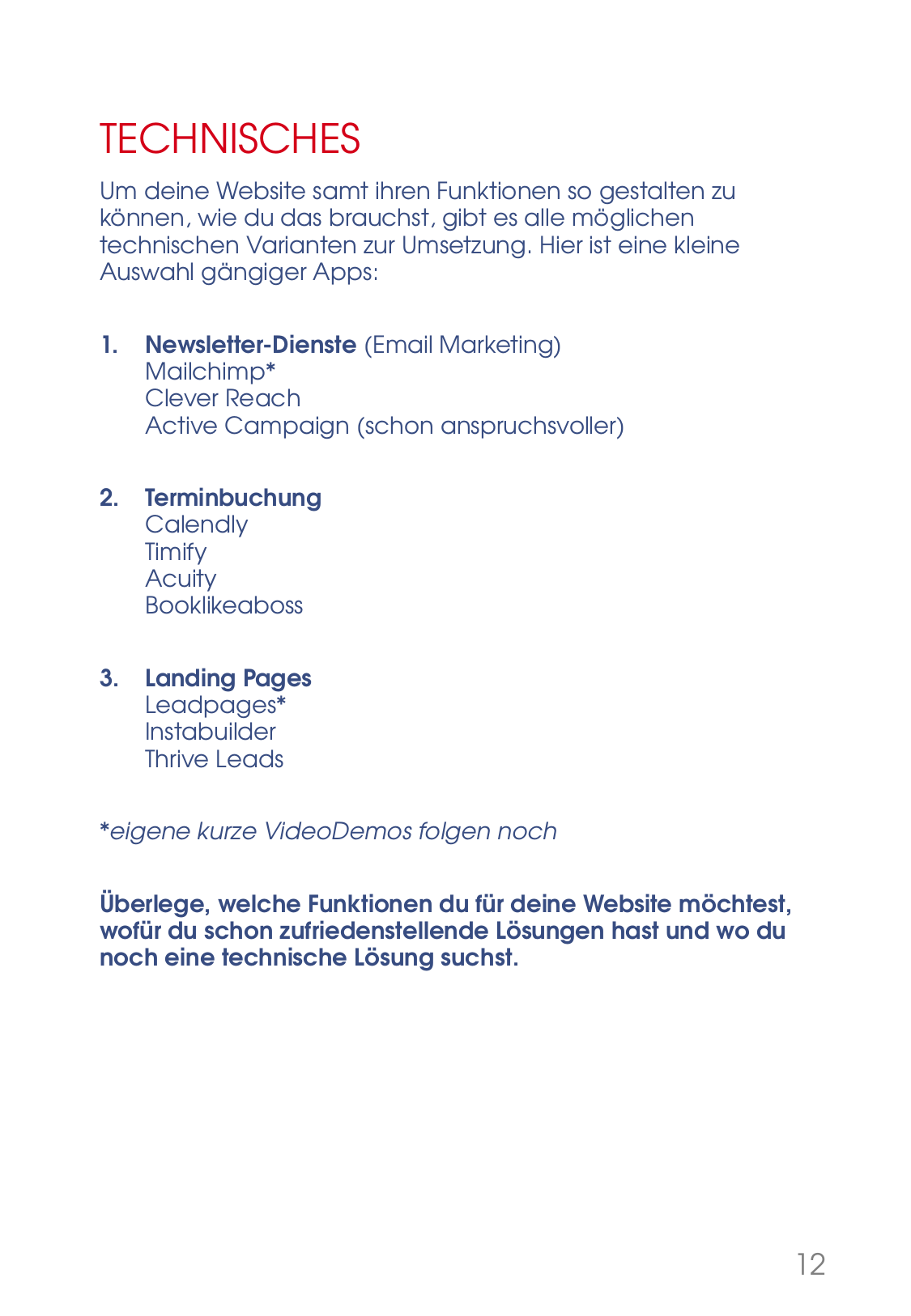

# TECHNISCHES
Um deine Website samt ihren Funktionen so gestalten zu können, wie du das brauchst, gibt es alle möglichen technischen Varianten zur Umsetzung. Hier ist eine kleine Auswahl gängiger Apps:
Newsletter-Dienste (Email Marketing)
Mailchimp*
Clever Reach
Active Campaign (schon anspruchsvoller)
Terminbuchung
Calendly
Timify
Acuity
Booklikeaboss
Landing Pages
Leadpages*
Instabuilder
Thrive Leads
*eigene kurze VideoDemos folgen noch
Überlege, welche Funktionen du für deine Website möchtest, wofür du schon zufriedenstellende Lösungen hast und wo du noch eine technische Lösung suchst.
12